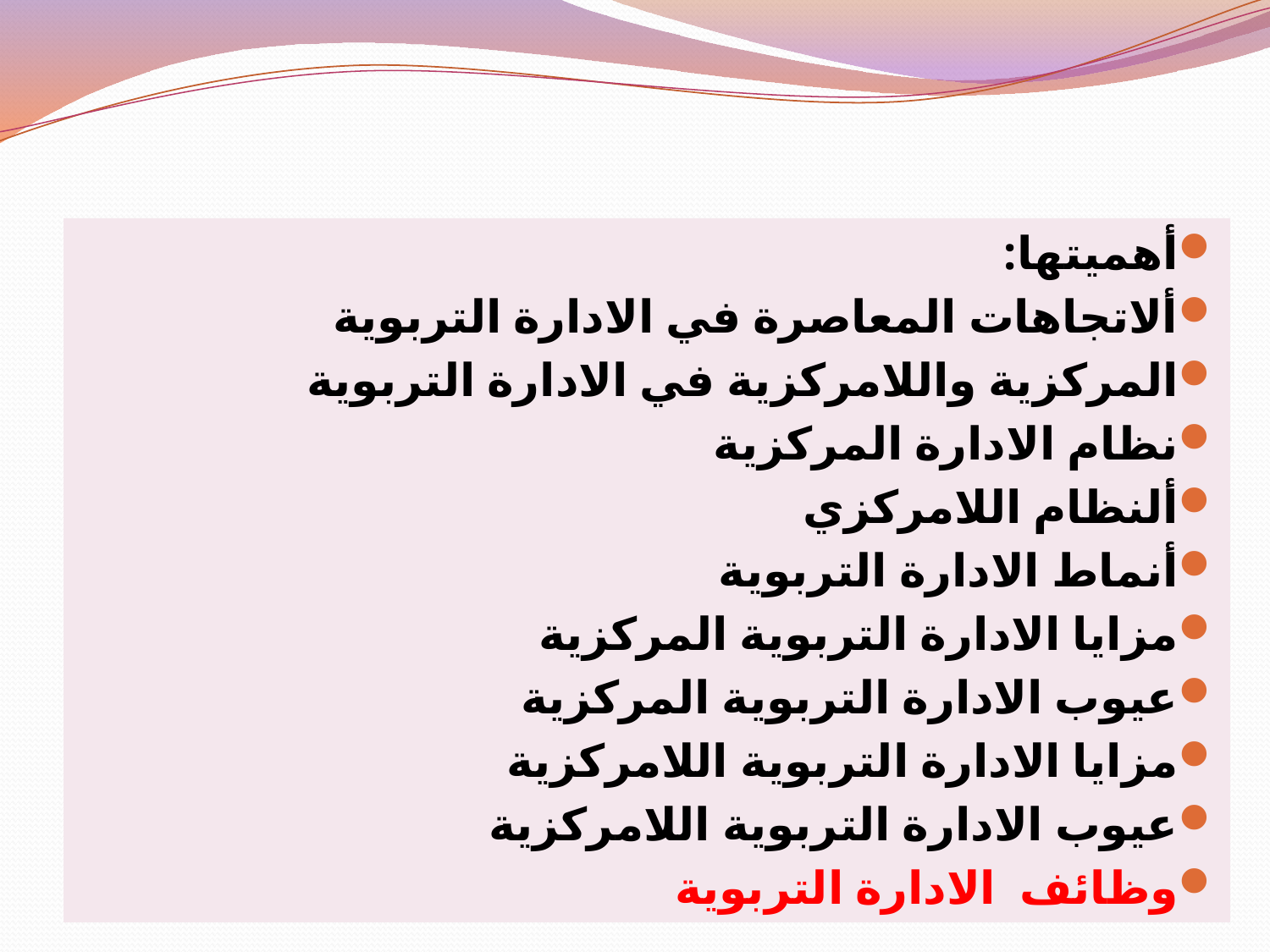

#
أهميتها:
ألاتجاهات المعاصرة في الادارة التربوية
المركزية واللامركزية في الادارة التربوية
نظام الادارة المركزية
ألنظام اللامركزي
أنماط الادارة التربوية
مزايا الادارة التربوية المركزية
عيوب الادارة التربوية المركزية
مزايا الادارة التربوية اللامركزية
عيوب الادارة التربوية اللامركزية
وظائف  الادارة التربوية